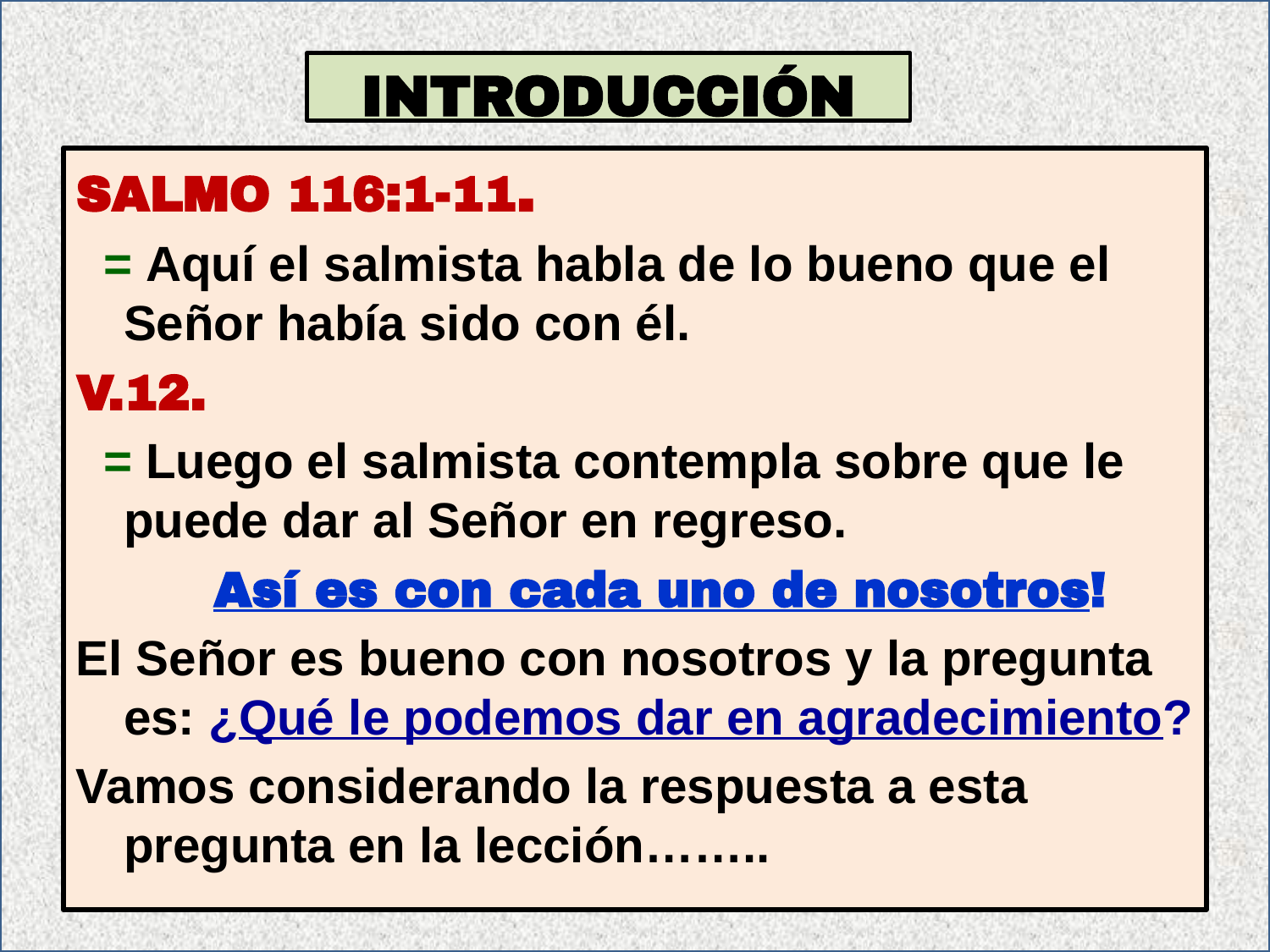

INTRODUCCIÓN
SALMO 116:1-11.
  = Aquí el salmista habla de lo bueno que el Señor había sido con él.
V.12.
  = Luego el salmista contempla sobre que le puede dar al Señor en regreso.
          Así es con cada uno de nosotros!
El Señor es bueno con nosotros y la pregunta es: ¿Qué le podemos dar en agradecimiento?
Vamos considerando la respuesta a esta pregunta en la lección……..